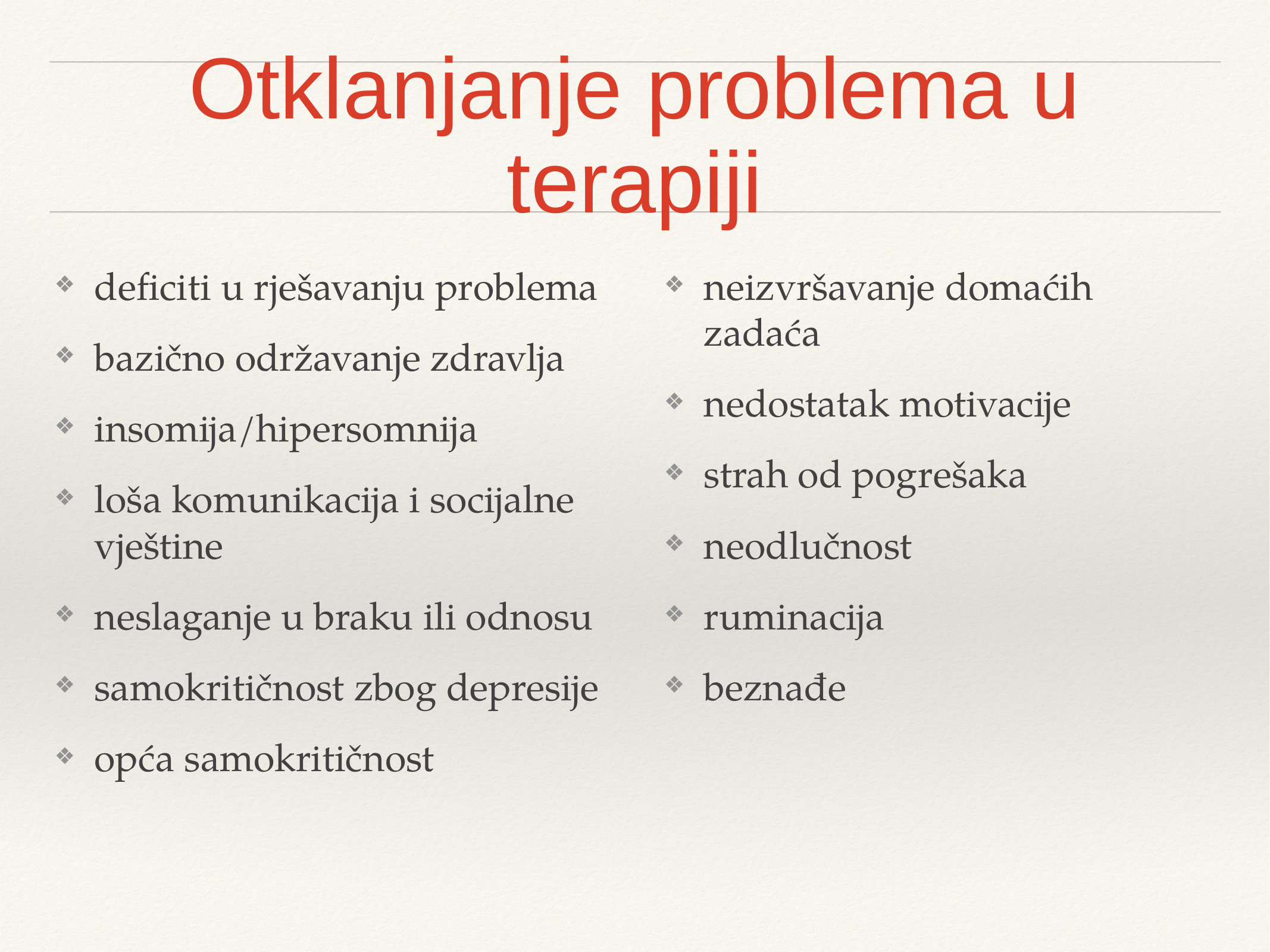

# Otklanjanje problema u terapiji
deficiti u rješavanju problema
bazično održavanje zdravlja
insomija/hipersomnija
loša komunikacija i socijalne vještine
neslaganje u braku ili odnosu
samokritičnost zbog depresije
opća samokritičnost
neizvršavanje domaćih zadaća
nedostatak motivacije
strah od pogrešaka
neodlučnost
ruminacija
beznađe